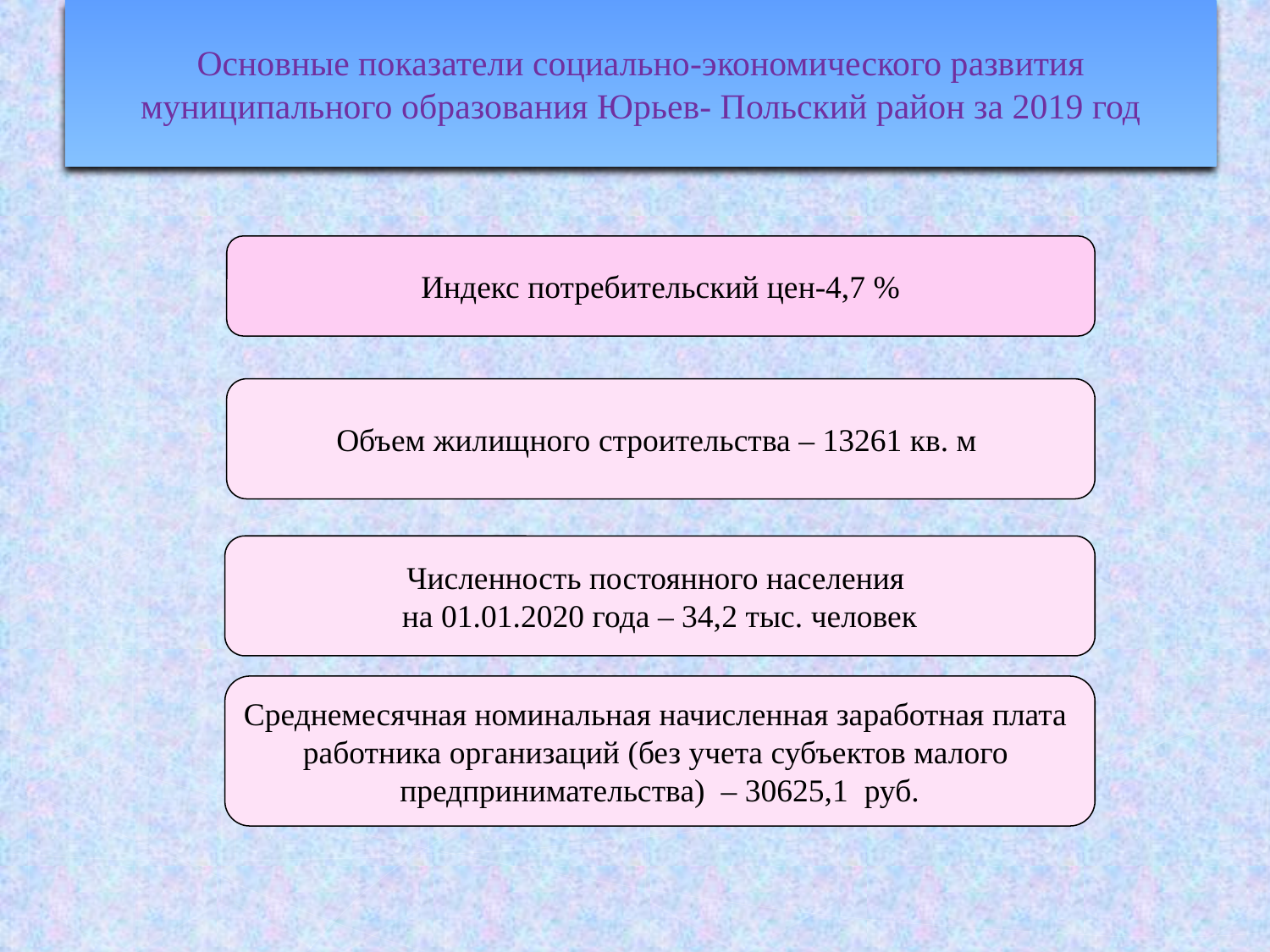

Основные показатели социально-экономического развития муниципального образования Юрьев- Польский район за 2019 год
Индекс потребительский цен-4,7 %
Объем жилищного строительства – 13261 кв. м
Численность постоянного населения
на 01.01.2020 года – 34,2 тыс. человек
Среднемесячная номинальная начисленная заработная плата
работника организаций (без учета субъектов малого
предпринимательства)  – 30625,1  руб.